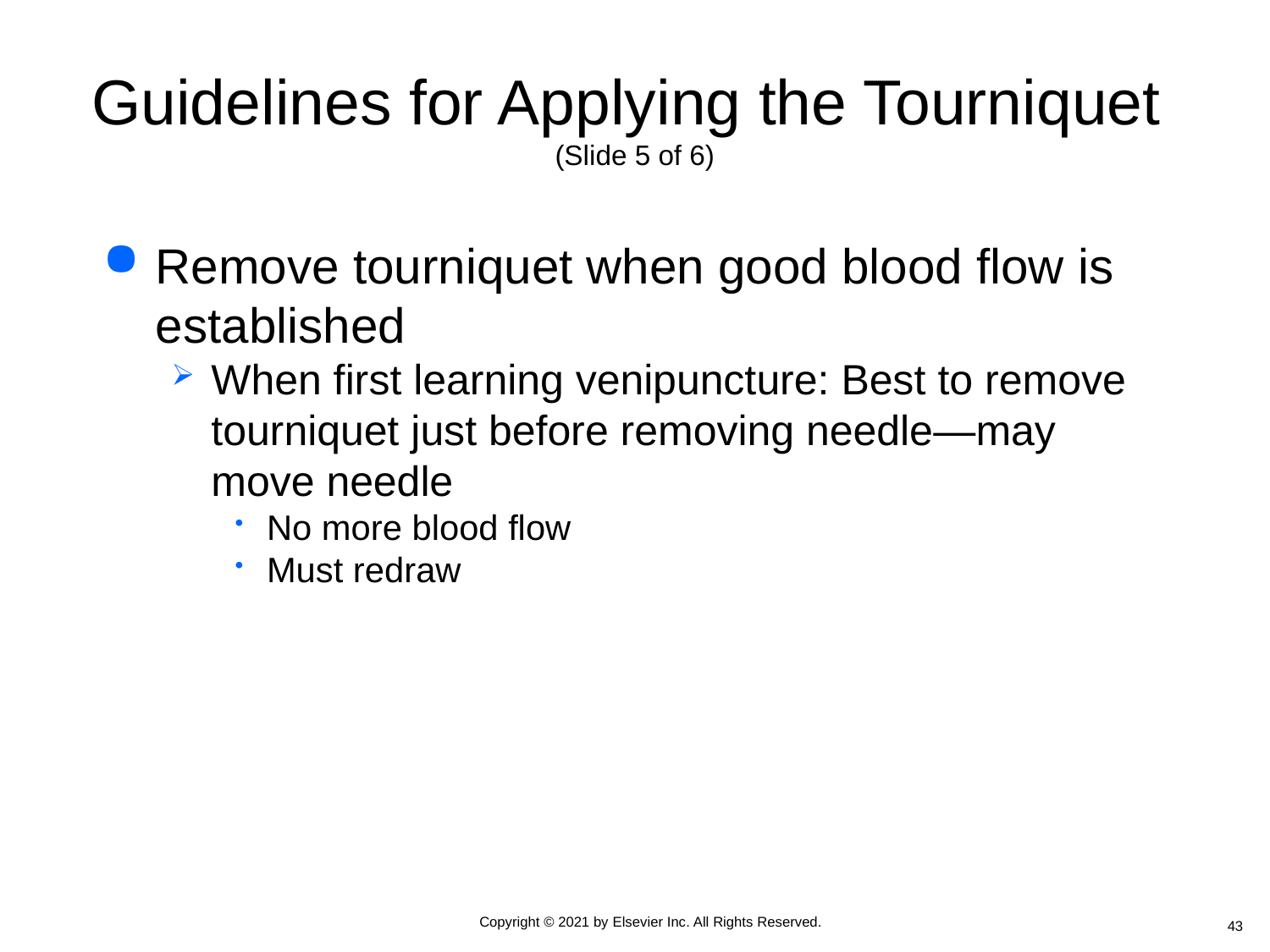

# Guidelines for Applying the Tourniquet (Slide 5 of 6)
Remove tourniquet when good blood flow is established
When first learning venipuncture: Best to remove tourniquet just before removing needle—may move needle
No more blood flow
Must redraw
43